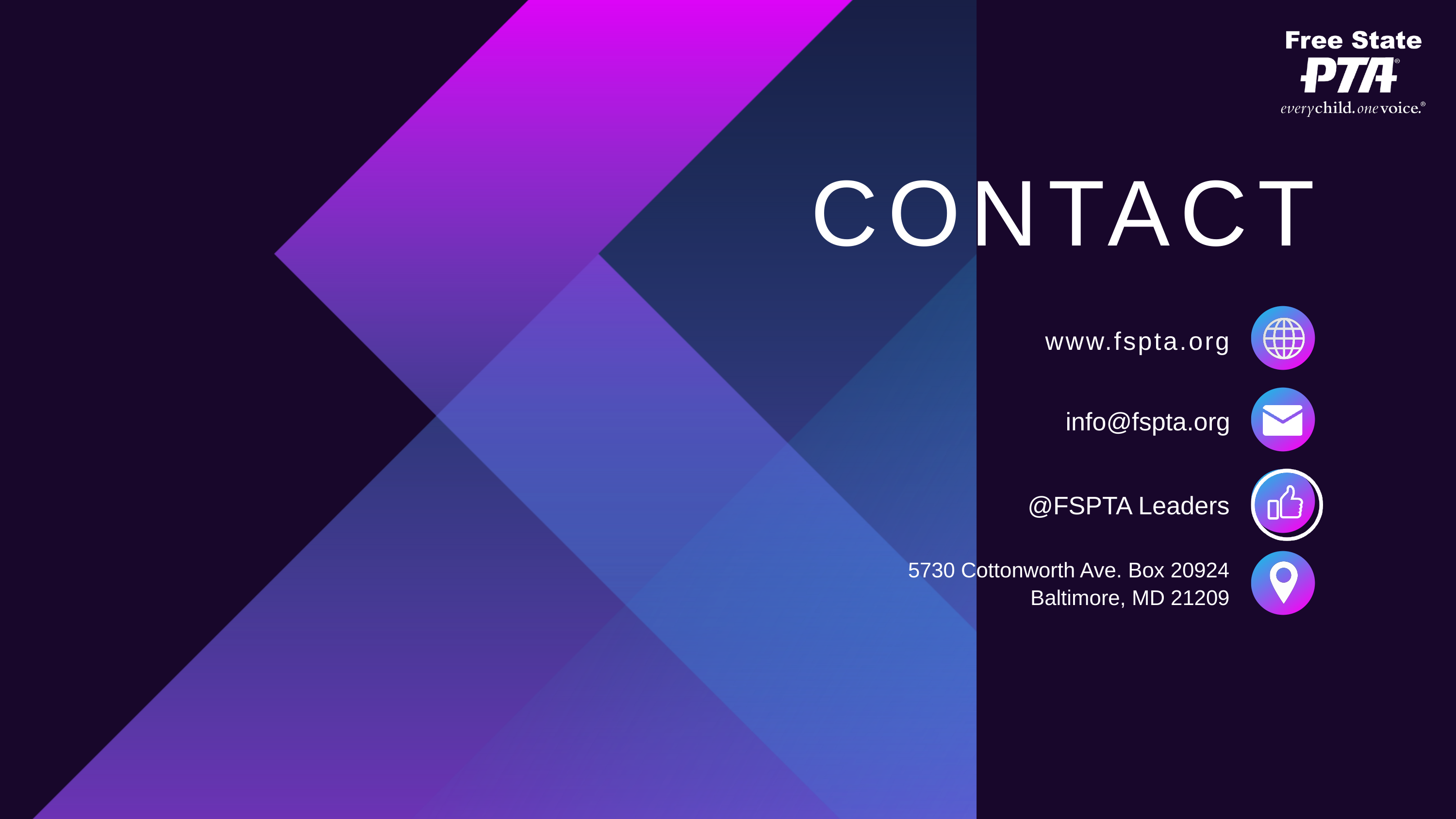

CONTACT

www.fspta.org

info@fspta.org

@FSPTA Leaders

5730 Cottonworth Ave. Box 20924
Baltimore, MD 21209